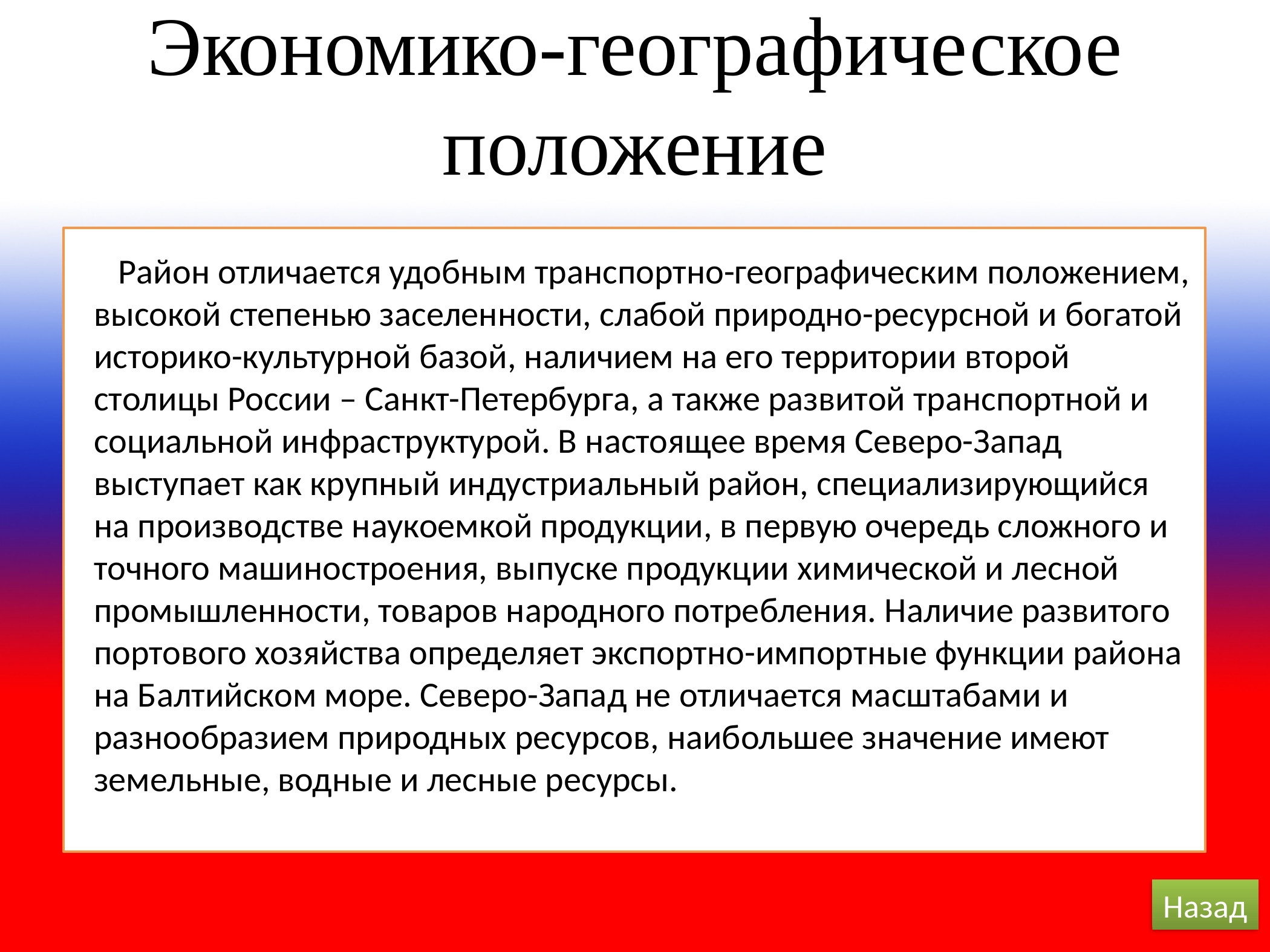

# Экономико-географическое положение

Район отличается удобным транспортно-географическим положением, высокой степенью заселенности, слабой природно-ресурсной и богатой историко-культурной базой, наличием на его территории второй столицы России – Санкт-Петербурга, а также развитой транспортной и социальной инфраструктурой. В настоящее время Северо-Запад выступает как крупный индустриальный район, специализирующийся на производстве наукоемкой продукции, в первую очередь сложного и точного машиностроения, выпуске продукции химической и лесной промышленности, товаров народного потребления. Наличие развитого портового хозяйства определяет экспортно-импортные функции района на Балтийском море. Северо-Запад не отличается масштабами и разнообразием природных ресурсов, наибольшее значение имеют земельные, водные и лесные ресурсы.
Назад